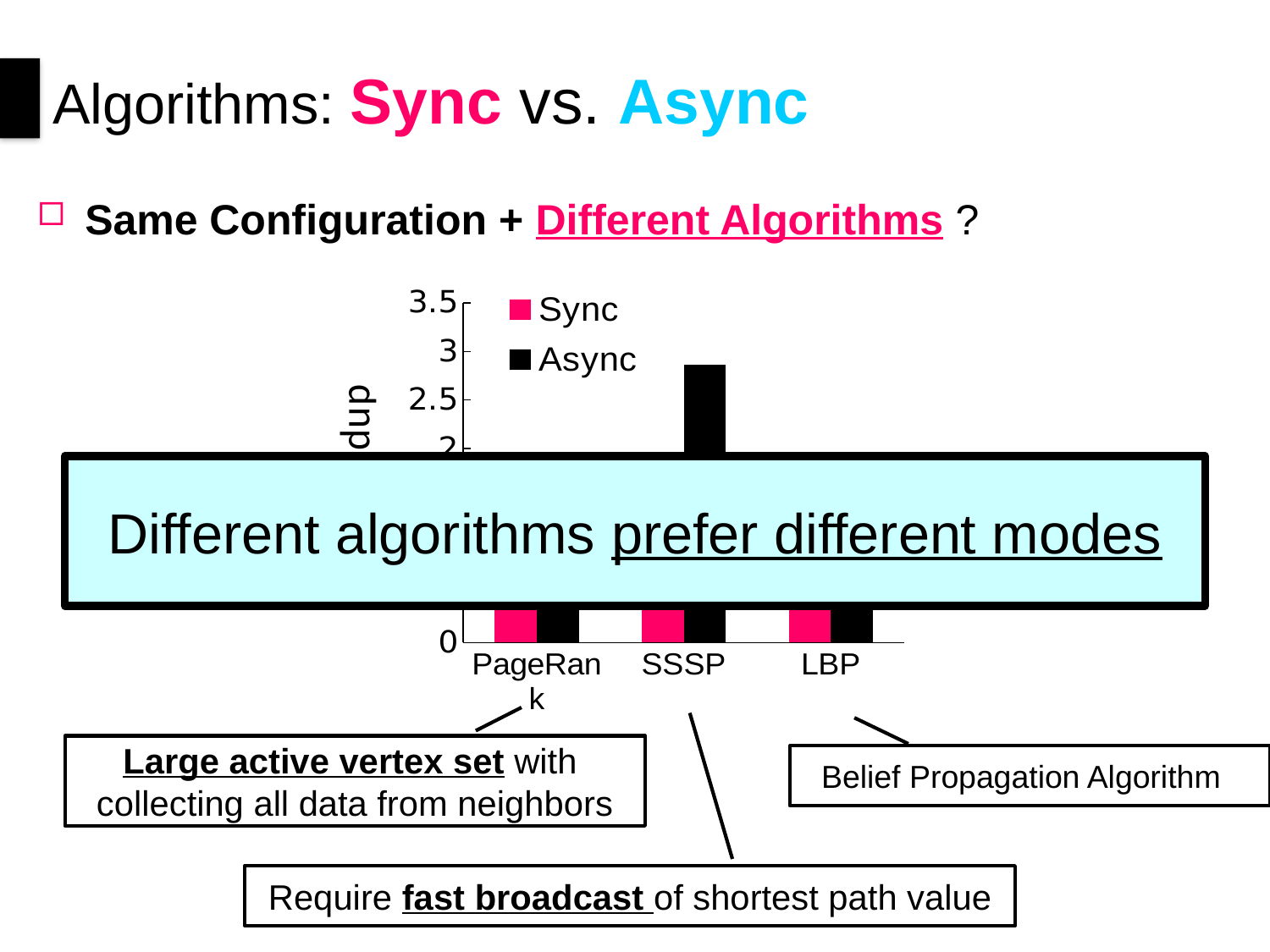

# Algorithms: Sync vs. Async
Same Configuration + Different Algorithms ?

### Chart

| Category | Sync | Async |
|---|---|---|
| PageRank | 1.0 | 0.38 |
| SSSP | 1.0 | 2.86 |
| LBP | 1.0 | 1.43 |
Different algorithms prefer different modes
Large active vertex set with
collecting all data from neighbors
Belief Propagation Algorithm
Require fast broadcast of shortest path value